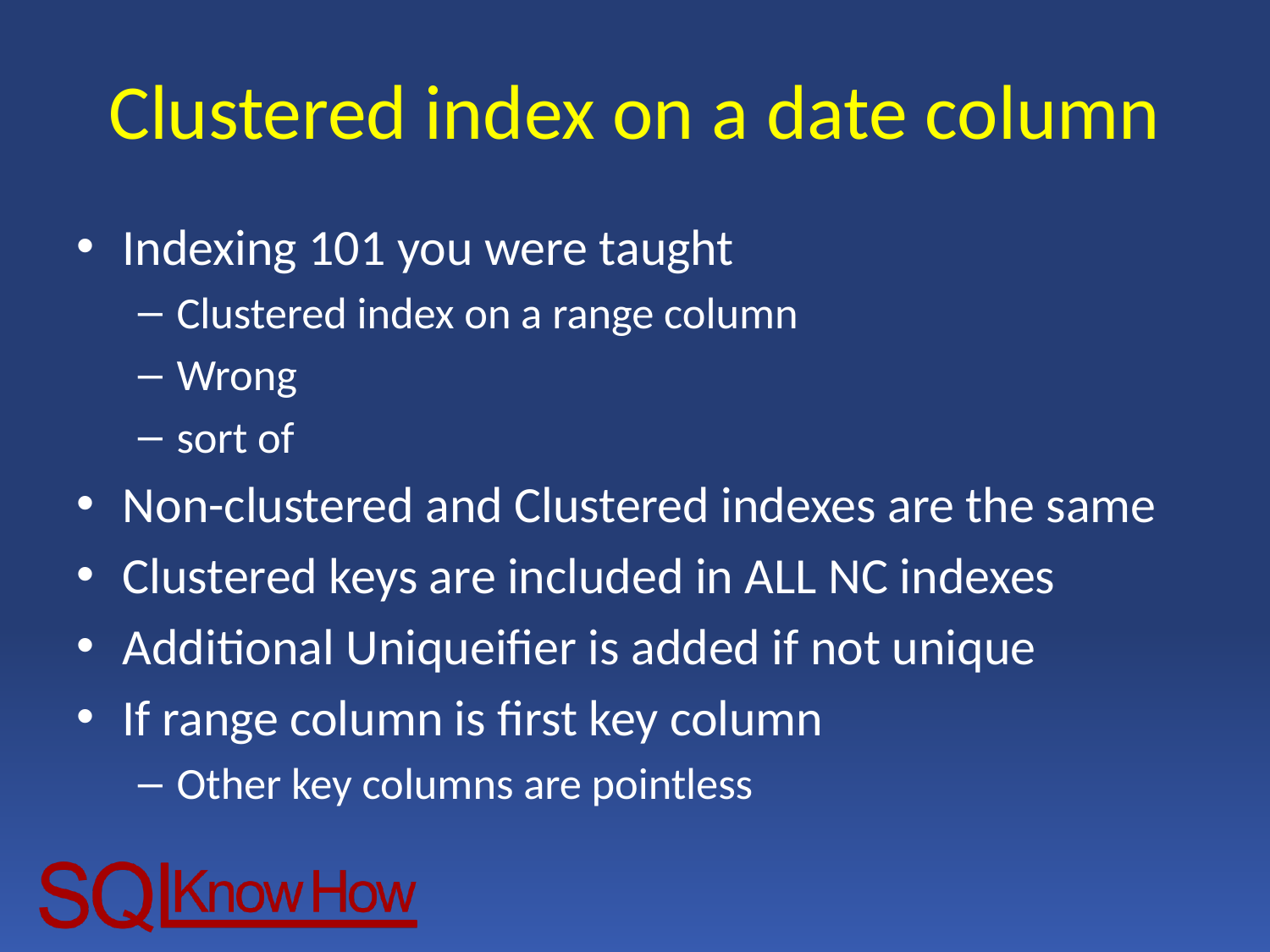

# Clustered index on a date column
Indexing 101 you were taught
Clustered index on a range column
Wrong
sort of
Non-clustered and Clustered indexes are the same
Clustered keys are included in ALL NC indexes
Additional Uniqueifier is added if not unique
If range column is first key column
Other key columns are pointless